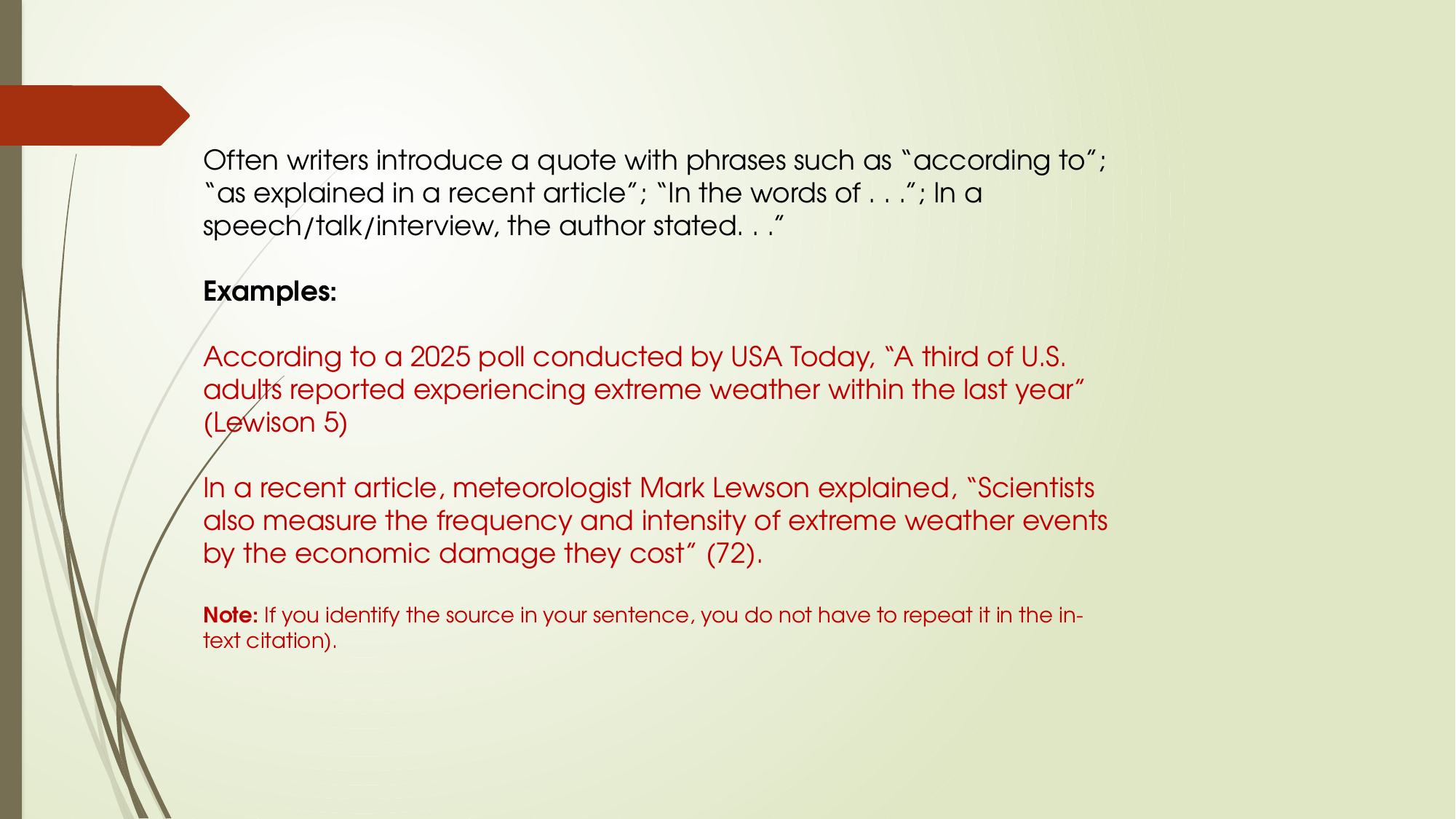

Often writers introduce a quote with phrases such as “according to”; “as explained in a recent article”; “In the words of . . .”; In a speech/talk/interview, the author stated. . .”

Examples:

According to a 2025 poll conducted by USA Today, “A third of U.S. adults reported experiencing extreme weather within the last year” (Lewison 5)

In a recent article, meteorologist Mark Lewson explained, “Scientists also measure the frequency and intensity of extreme weather events by the economic damage they cost” (72).

Note: If you identify the source in your sentence, you do not have to repeat it in the in-text citation).